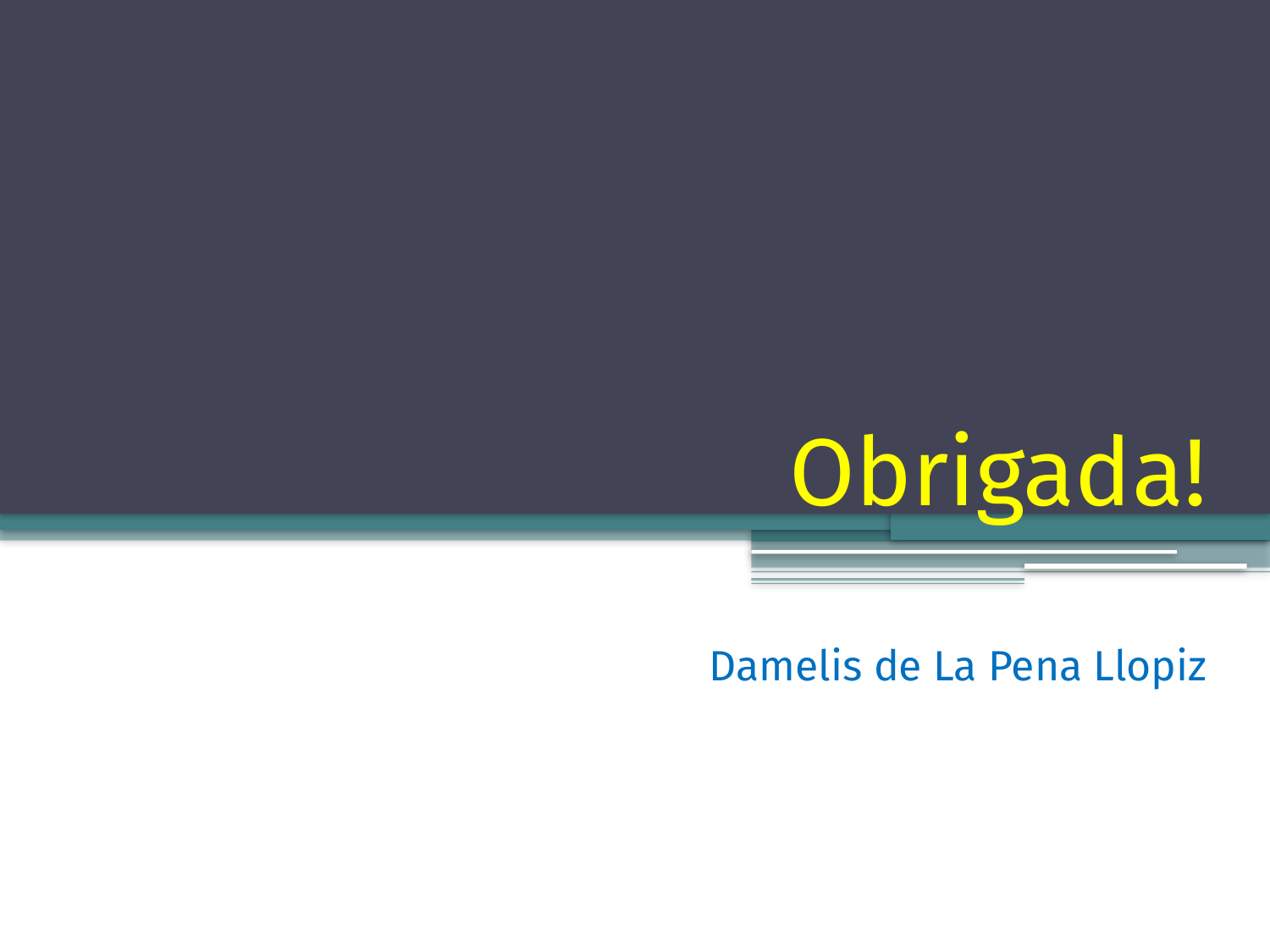

# Obrigada! Damelis de La Pena Llopiz